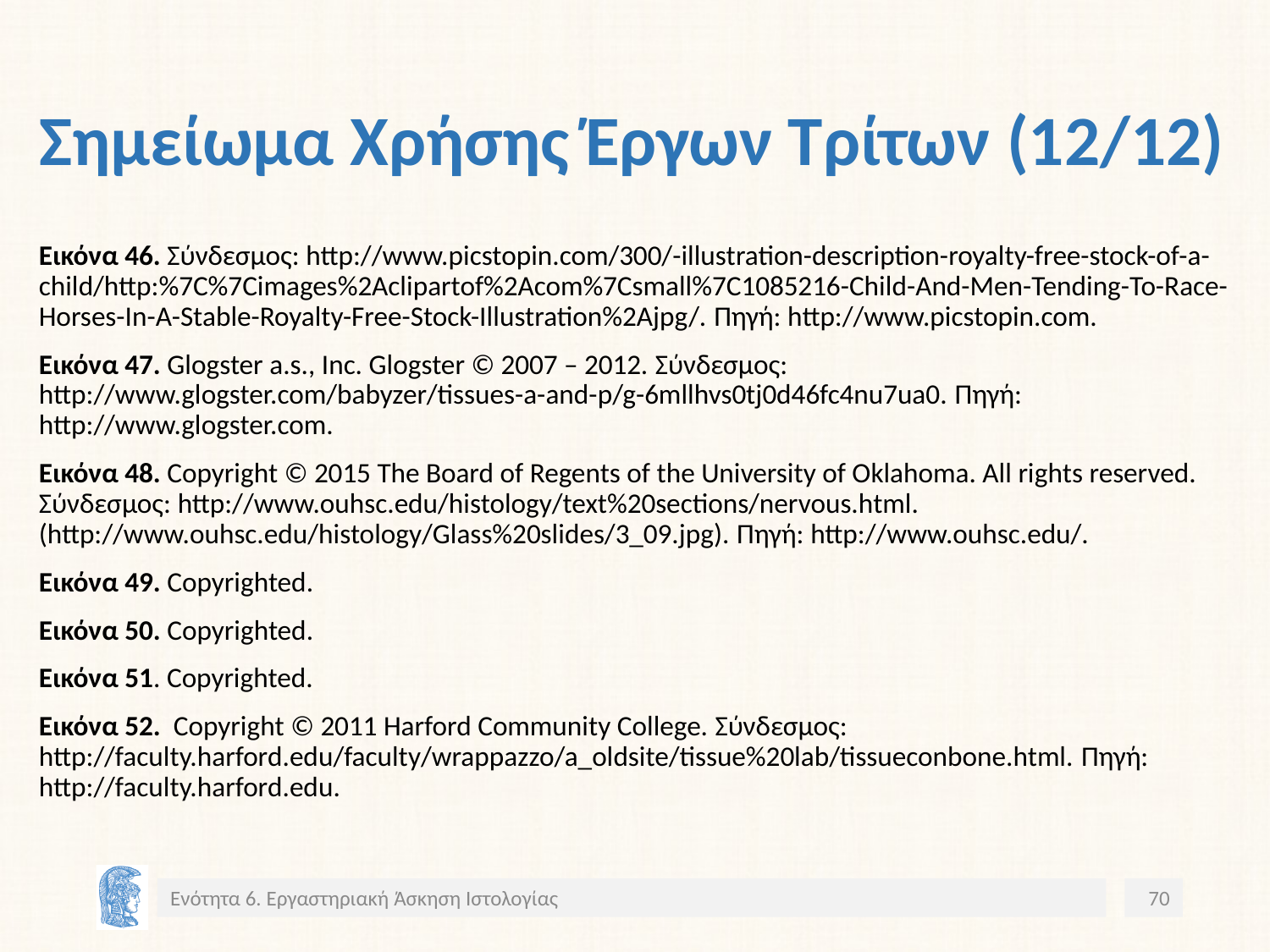

# Σημείωμα Χρήσης Έργων Τρίτων (12/12)
Εικόνα 46. Σύνδεσμος: http://www.picstopin.com/300/-illustration-description-royalty-free-stock-of-a-child/http:%7C%7Cimages%2Aclipartof%2Acom%7Csmall%7C1085216-Child-And-Men-Tending-To-Race-Horses-In-A-Stable-Royalty-Free-Stock-Illustration%2Ajpg/. Πηγή: http://www.picstopin.com.
Εικόνα 47. Glogster a.s., Inc. Glogster © 2007 – 2012. Σύνδεσμος: http://www.glogster.com/babyzer/tissues-a-and-p/g-6mllhvs0tj0d46fc4nu7ua0. Πηγή: http://www.glogster.com.
Εικόνα 48. Copyright © 2015 The Board of Regents of the University of Oklahoma. All rights reserved. Σύνδεσμος: http://www.ouhsc.edu/histology/text%20sections/nervous.html. (http://www.ouhsc.edu/histology/Glass%20slides/3_09.jpg). Πηγή: http://www.ouhsc.edu/.
Εικόνα 49. Copyrighted.
Εικόνα 50. Copyrighted.
Εικόνα 51. Copyrighted.
Εικόνα 52.  Copyright © 2011 Harford Community College. Σύνδεσμος: http://faculty.harford.edu/faculty/wrappazzo/a_oldsite/tissue%20lab/tissueconbone.html. Πηγή: http://faculty.harford.edu.

Ενότητα 6. Εργαστηριακή Άσκηση Ιστολογίας
70